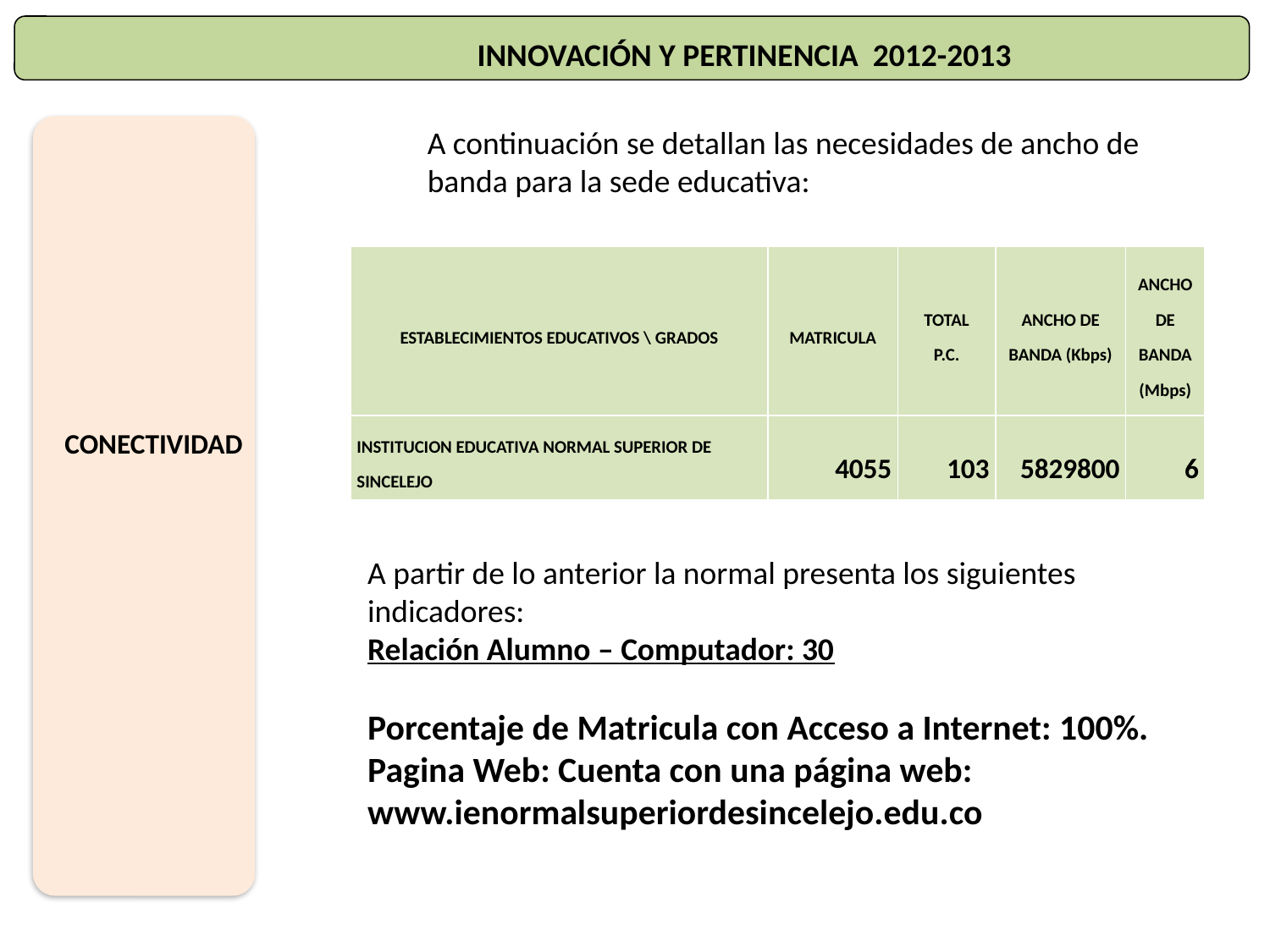

INNOVACIÓN Y PERTINENCIA  2012-2013

A continuación se detallan las necesidades de ancho de banda para la sede educativa:
| ESTABLECIMIENTOS EDUCATIVOS \ GRADOS | MATRICULA | TOTAL P.C. | ANCHO DE BANDA (Kbps) | ANCHO DE BANDA (Mbps) |
| --- | --- | --- | --- | --- |
| INSTITUCION EDUCATIVA NORMAL SUPERIOR DE SINCELEJO | 4055 | 103 | 5829800 | 6 |

CONECTIVIDAD
A partir de lo anterior la normal presenta los siguientes indicadores:
Relación Alumno – Computador: 30

Porcentaje de Matricula con Acceso a Internet: 100%.
Pagina Web: Cuenta con una página web: www.ienormalsuperiordesincelejo.edu.co